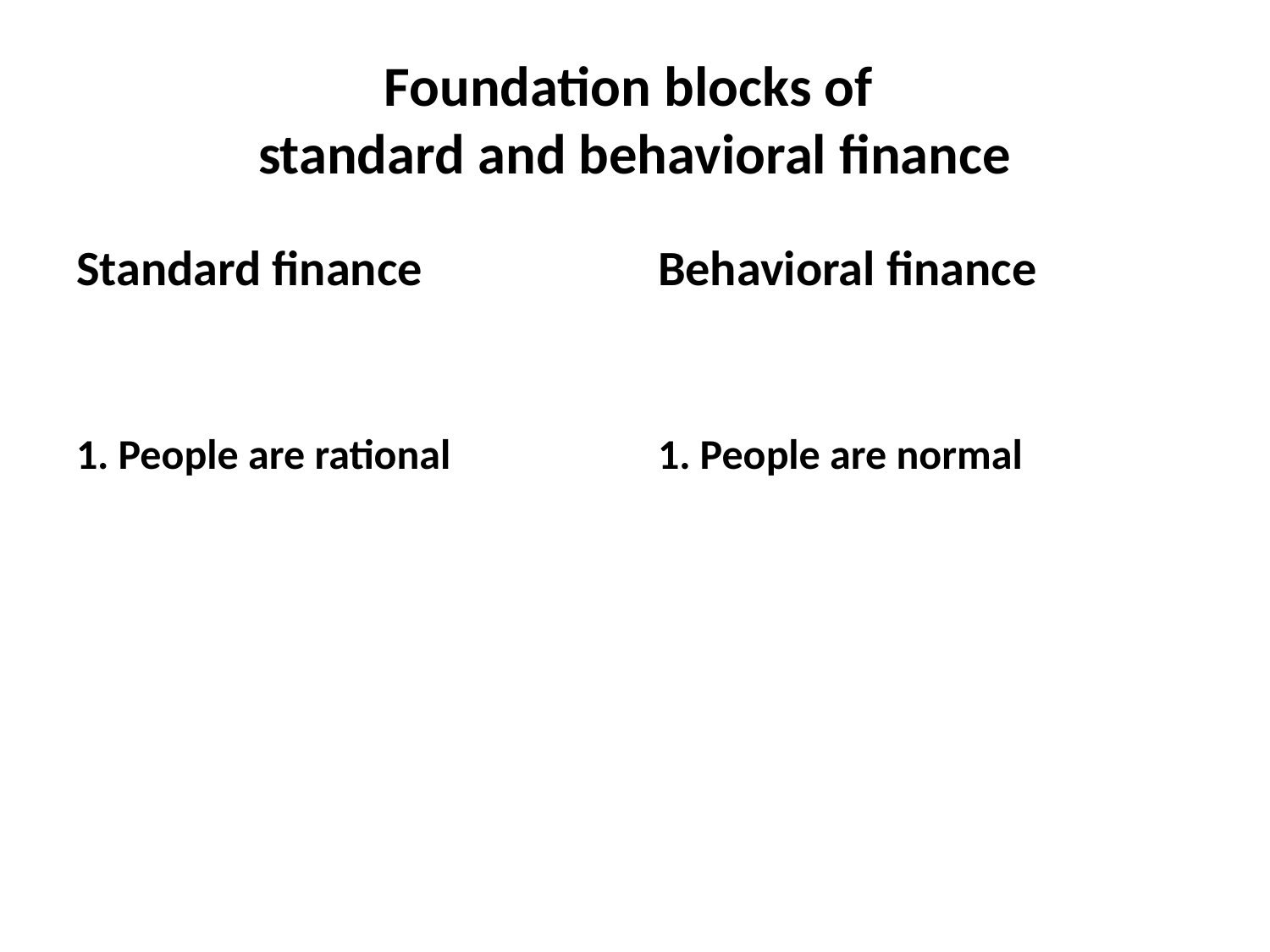

# Foundation blocks of standard and behavioral finance
Standard finance
Behavioral finance

1. People are rational

1. People are normal